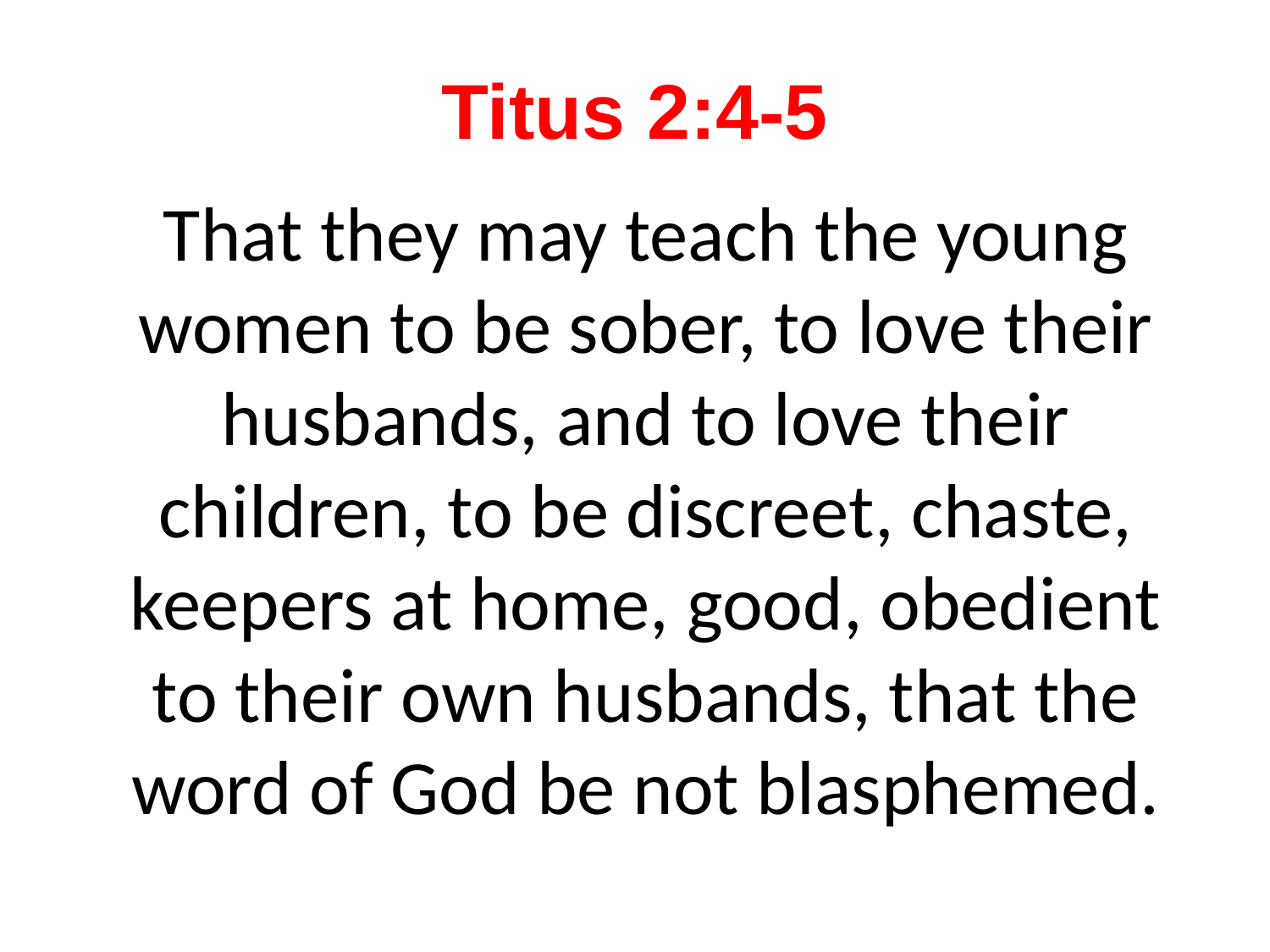

# Titus 2:4-5
That they may teach the young women to be sober, to love their husbands, and to love their children, to be discreet, chaste, keepers at home, good, obedient to their own husbands, that the word of God be not blasphemed.